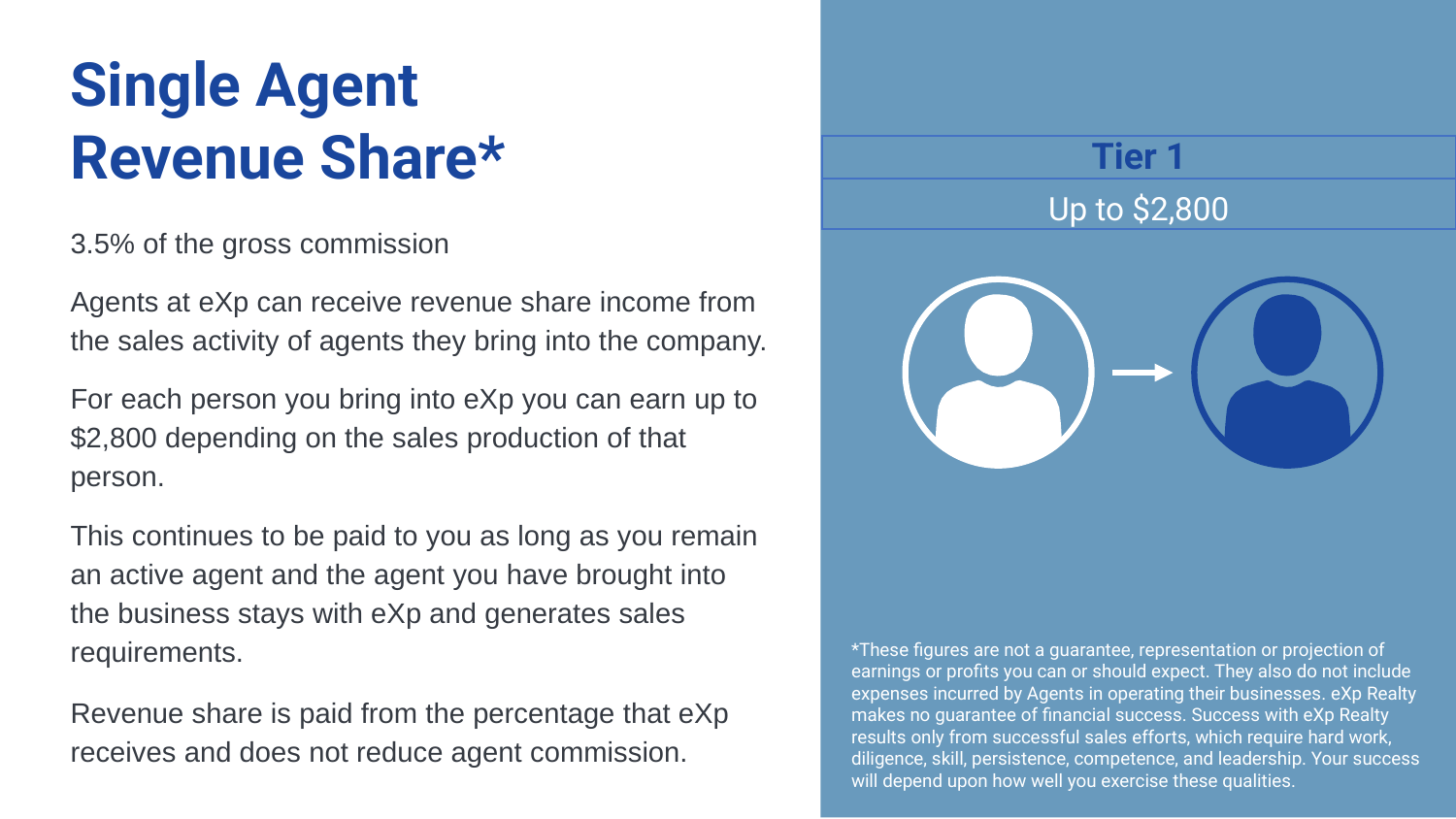

Single Agent
Revenue Share*
| Tier 1 |
| --- |
| Up to $2,800 |
3.5% of the gross commission

Agents at eXp can receive revenue share income from the sales activity of agents they bring into the company.

For each person you bring into eXp you can earn up to $2,800 depending on the sales production of that person.

This continues to be paid to you as long as you remain an active agent and the agent you have brought into the business stays with eXp and generates sales requirements.

Revenue share is paid from the percentage that eXp receives and does not reduce agent commission.

*These figures are not a guarantee, representation or projection of earnings or profits you can or should expect. They also do not include expenses incurred by Agents in operating their businesses. eXp Realty makes no guarantee of financial success. Success with eXp Realty results only from successful sales efforts, which require hard work, diligence, skill, persistence, competence, and leadership. Your success will depend upon how well you exercise these qualities.